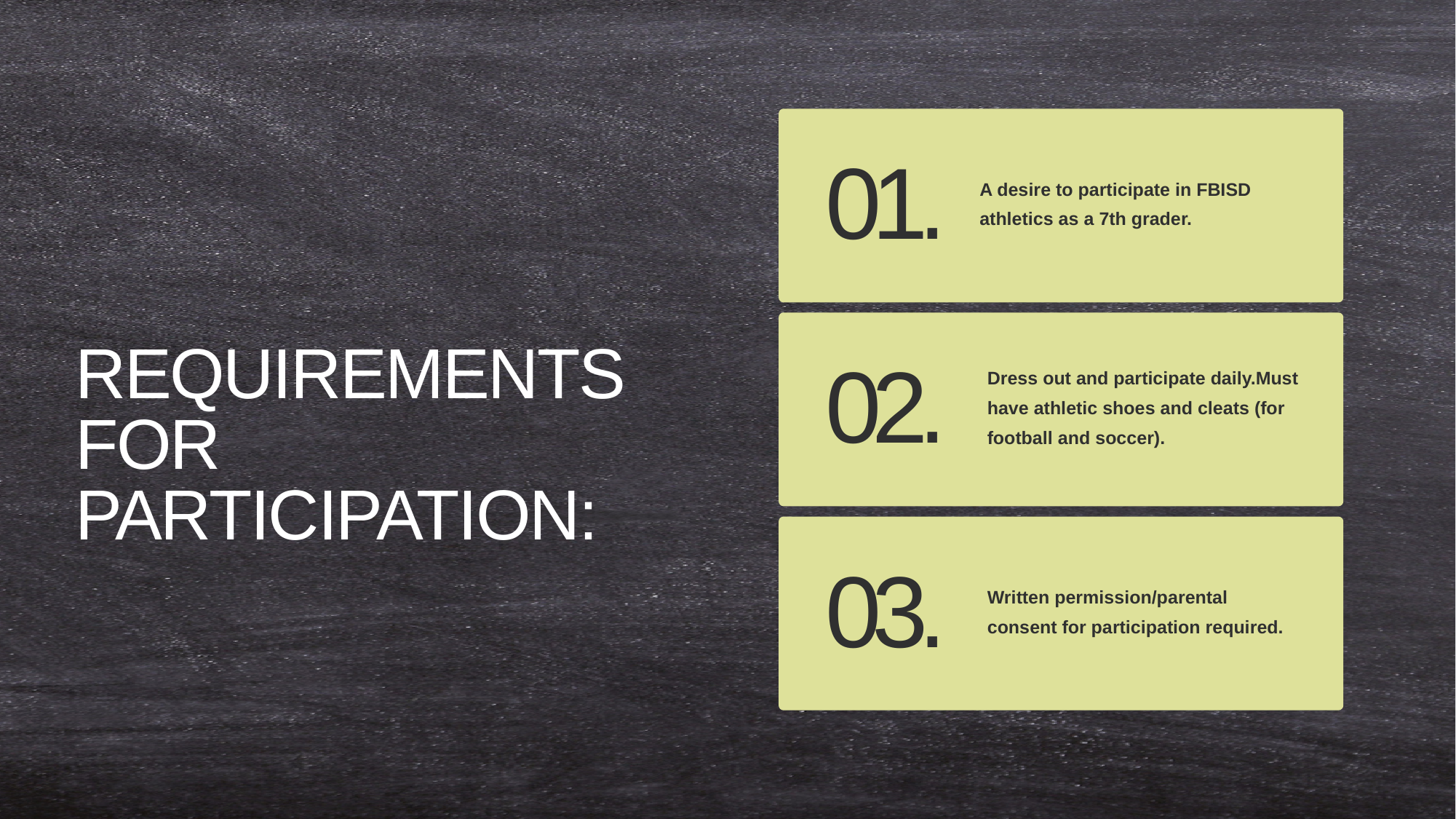

01.
A desire to participate in FBISD athletics as a 7th grader.

REQUIREMENTS FOR PARTICIPATION:
Dress out and participate daily.Must have athletic shoes and cleats (for football and soccer).
02.

03.
Written permission/parental consent for participation required.